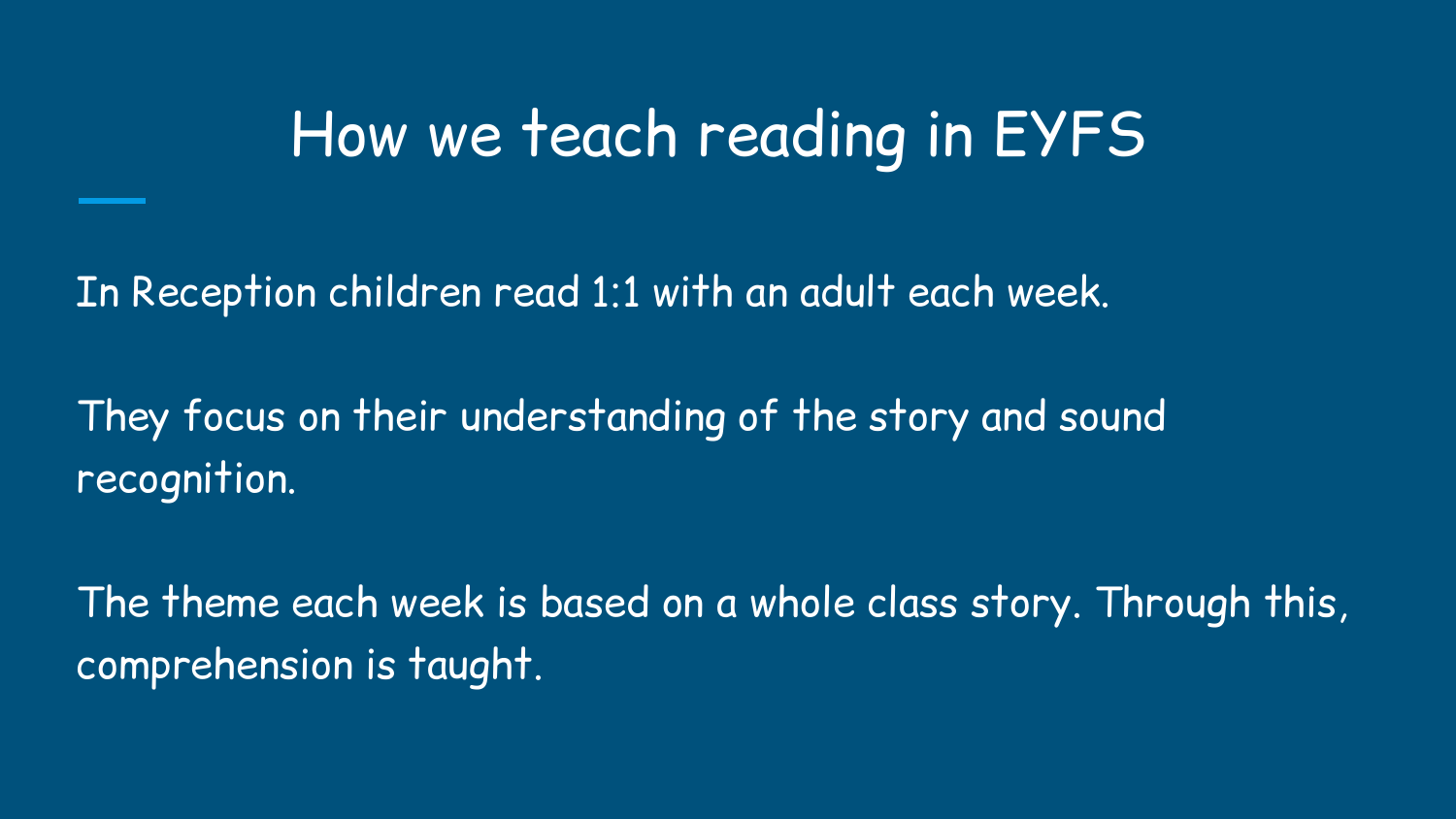

# How we teach reading in EYFS
In Reception children read 1:1 with an adult each week.

They focus on their understanding of the story and sound recognition.

The theme each week is based on a whole class story. Through this, comprehension is taught.